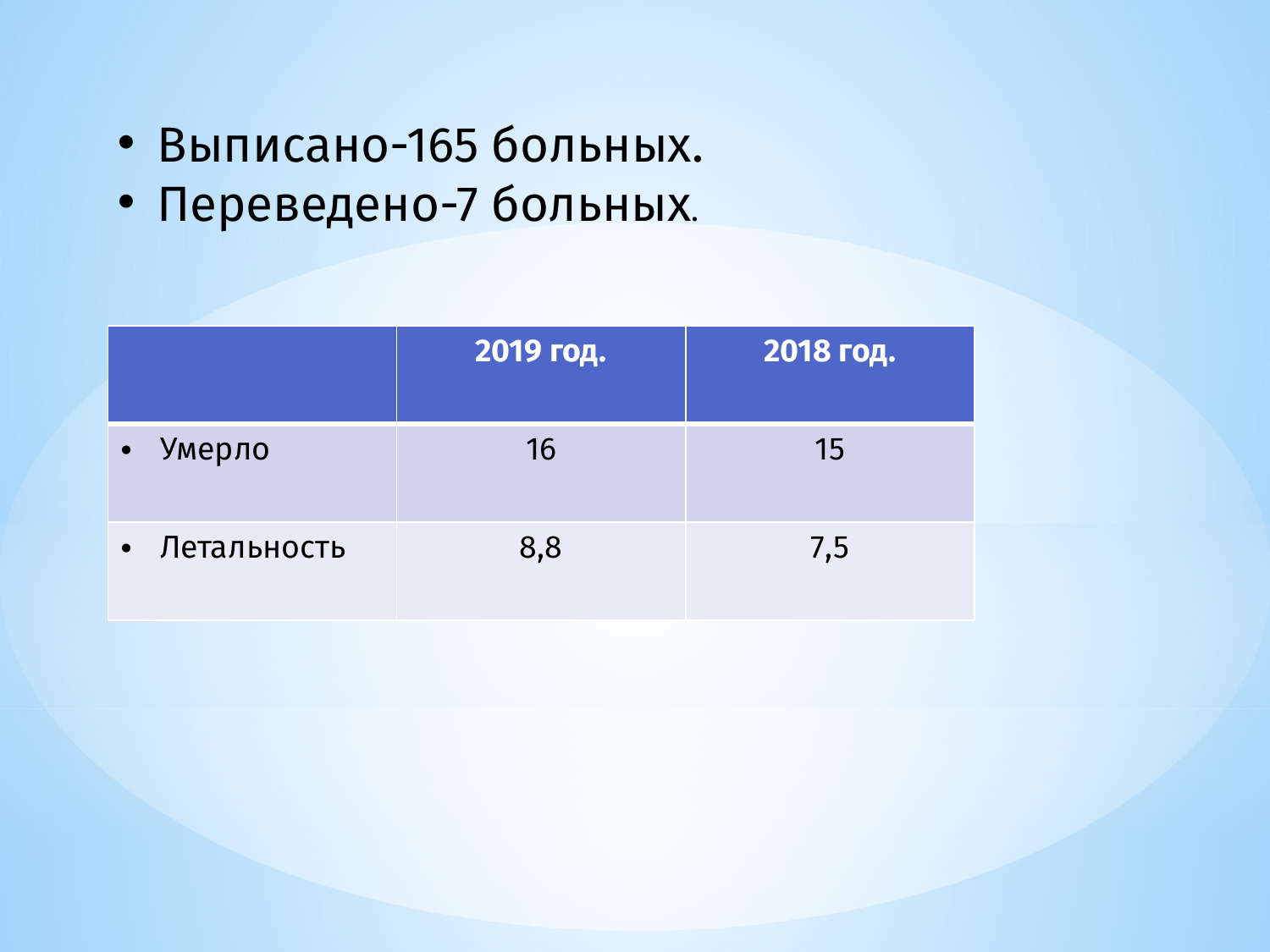

Выписано-165 больных.
Переведено-7 больных.
|  | 2019 год. | 2018 год. |
| --- | --- | --- |
| Умерло | 16 | 15 |
| Летальность | 8,8 | 7,5 |